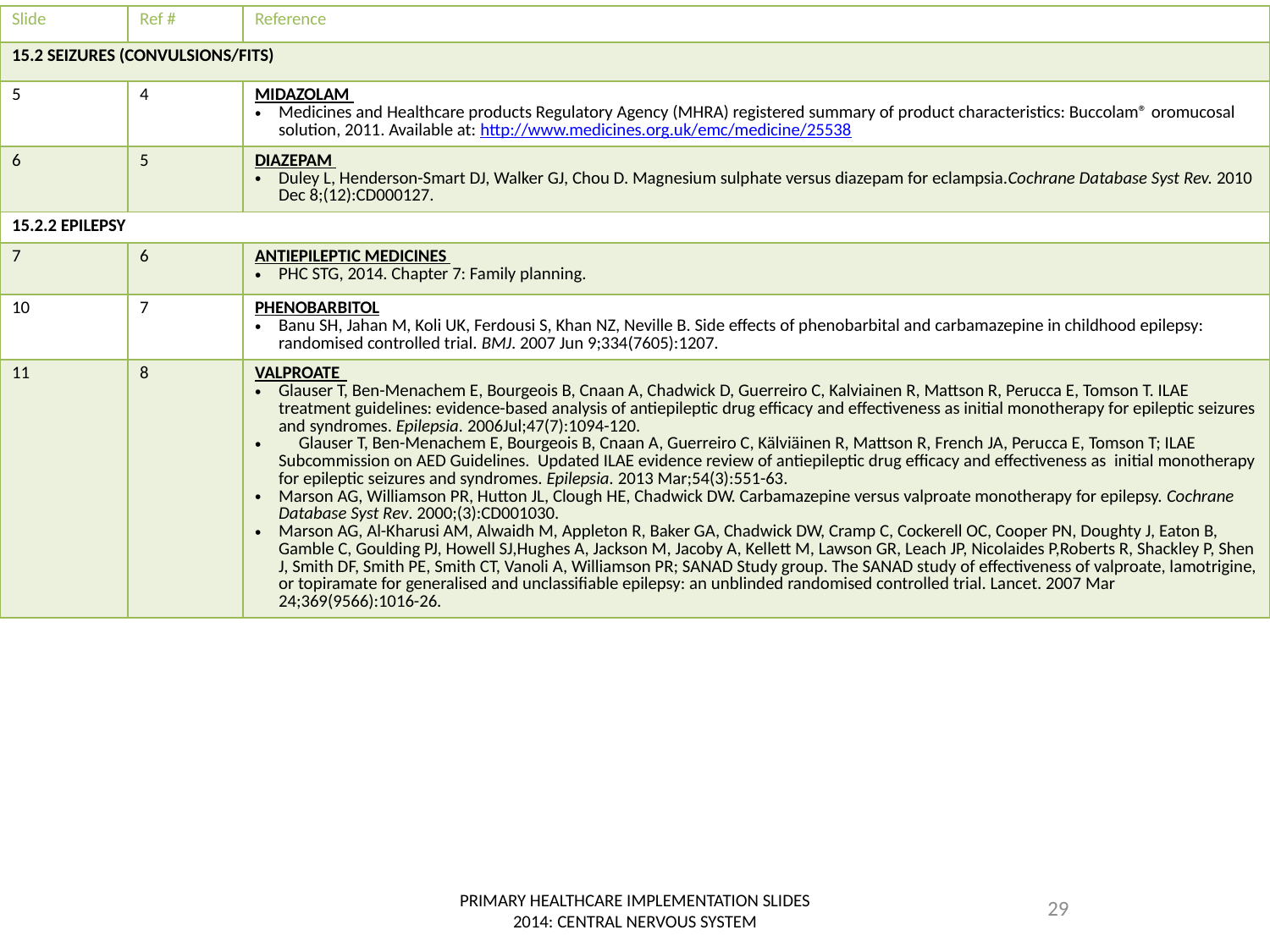

| Slide | Ref # | Reference |
| --- | --- | --- |
| 15.2 SEIZURES (CONVULSIONS/FITS) |  |  |
| 5 | 4 | MIDAZOLAM Medicines and Healthcare products Regulatory Agency (MHRA) registered summary of product characteristics: Buccolam® oromucosal solution, 2011. Available at: http://www.medicines.org.uk/emc/medicine/25538 |
| 6 | 5 | DIAZEPAM Duley L, Henderson-Smart DJ, Walker GJ, Chou D. Magnesium sulphate versus diazepam for eclampsia.Cochrane Database Syst Rev. 2010 Dec 8;(12):CD000127. |
| 15.2.2 EPILEPSY |  |  |
| 7 | 6 | ANTIEPILEPTIC MEDICINES PHC STG, 2014. Chapter 7: Family planning. |
| 10 | 7 | PHENOBARBITOL Banu SH, Jahan M, Koli UK, Ferdousi S, Khan NZ, Neville B. Side effects of phenobarbital and carbamazepine in childhood epilepsy: randomised controlled trial. BMJ. 2007 Jun 9;334(7605):1207. |
| 11 | 8 | VALPROATE Glauser T, Ben-Menachem E, Bourgeois B, Cnaan A, Chadwick D, Guerreiro C, Kalviainen R, Mattson R, Perucca E, Tomson T. ILAE treatment guidelines: evidence-based analysis of antiepileptic drug efficacy and effectiveness as initial monotherapy for epileptic seizures and syndromes. Epilepsia. 2006Jul;47(7):1094-120. Glauser T, Ben-Menachem E, Bourgeois B, Cnaan A, Guerreiro C, Kälviäinen R, Mattson R, French JA, Perucca E, Tomson T; ILAE Subcommission on AED Guidelines. Updated ILAE evidence review of antiepileptic drug efficacy and effectiveness as initial monotherapy for epileptic seizures and syndromes. Epilepsia. 2013 Mar;54(3):551-63. Marson AG, Williamson PR, Hutton JL, Clough HE, Chadwick DW. Carbamazepine versus valproate monotherapy for epilepsy. Cochrane Database Syst Rev. 2000;(3):CD001030. Marson AG, Al-Kharusi AM, Alwaidh M, Appleton R, Baker GA, Chadwick DW, Cramp C, Cockerell OC, Cooper PN, Doughty J, Eaton B, Gamble C, Goulding PJ, Howell SJ,Hughes A, Jackson M, Jacoby A, Kellett M, Lawson GR, Leach JP, Nicolaides P,Roberts R, Shackley P, Shen J, Smith DF, Smith PE, Smith CT, Vanoli A, Williamson PR; SANAD Study group. The SANAD study of effectiveness of valproate, lamotrigine, or topiramate for generalised and unclassifiable epilepsy: an unblinded randomised controlled trial. Lancet. 2007 Mar 24;369(9566):1016-26. |
PRIMARY HEALTHCARE IMPLEMENTATION SLIDES 2014: CENTRAL NERVOUS SYSTEM
29